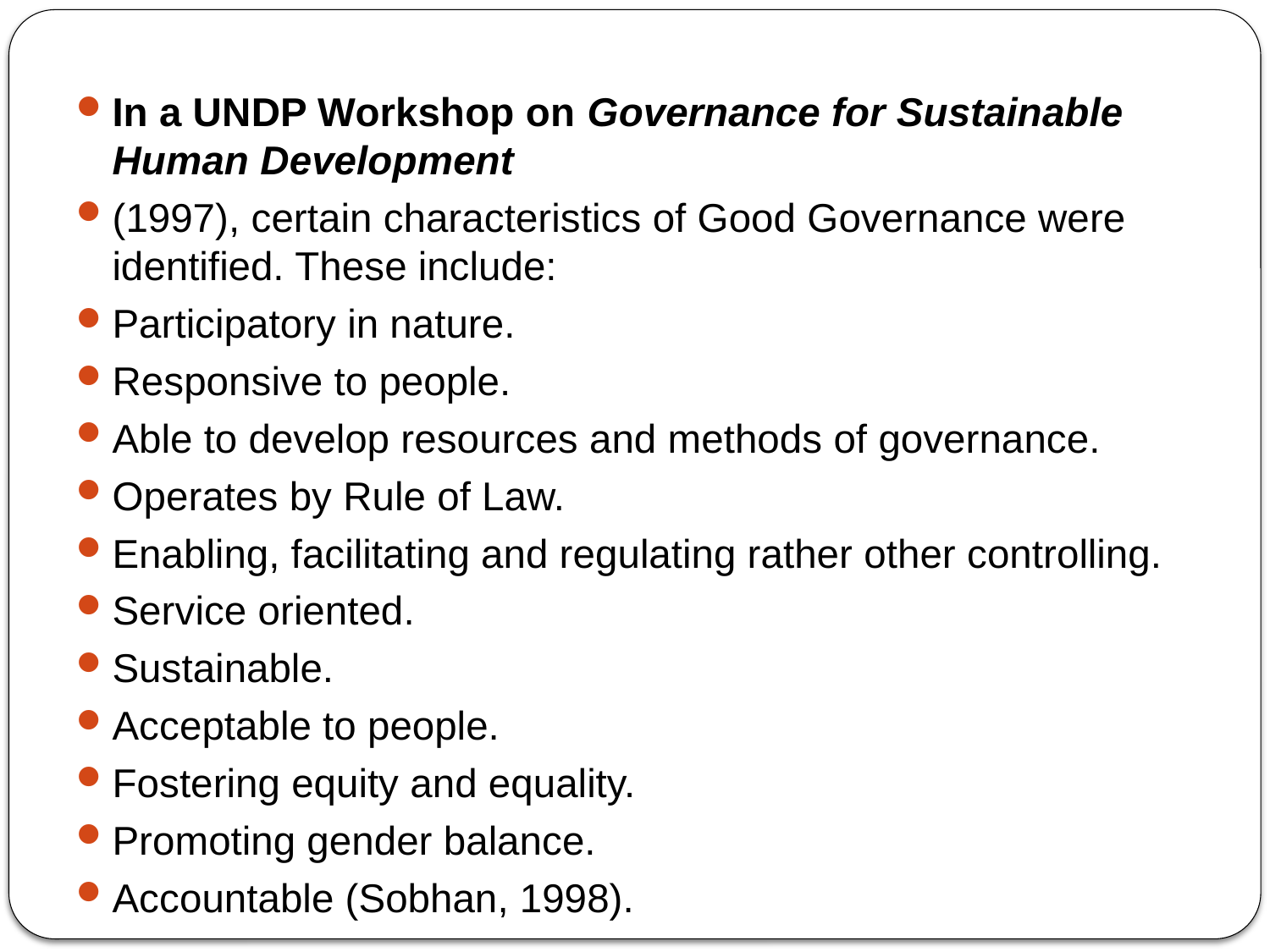

#
In a UNDP Workshop on Governance for Sustainable Human Development
(1997), certain characteristics of Good Governance were identified. These include:
Participatory in nature.
Responsive to people.
Able to develop resources and methods of governance.
Operates by Rule of Law.
Enabling, facilitating and regulating rather other controlling.
Service oriented.
Sustainable.
Acceptable to people.
Fostering equity and equality.
Promoting gender balance.
Accountable (Sobhan, 1998).